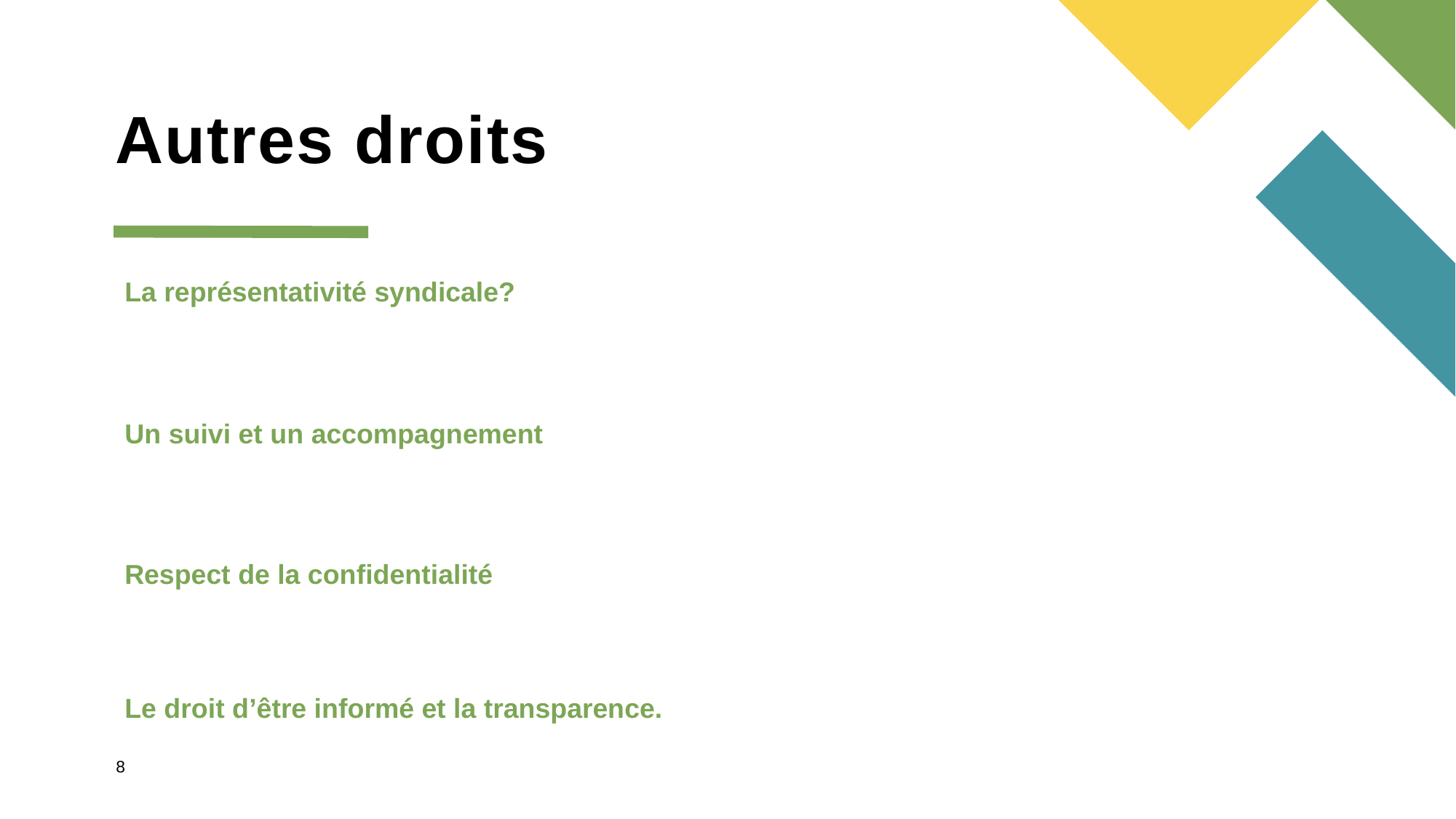

# Autres droits
La représentativité syndicale?
Un suivi et un accompagnement
Respect de la confidentialité

Le droit d’être informé et la transparence.
8